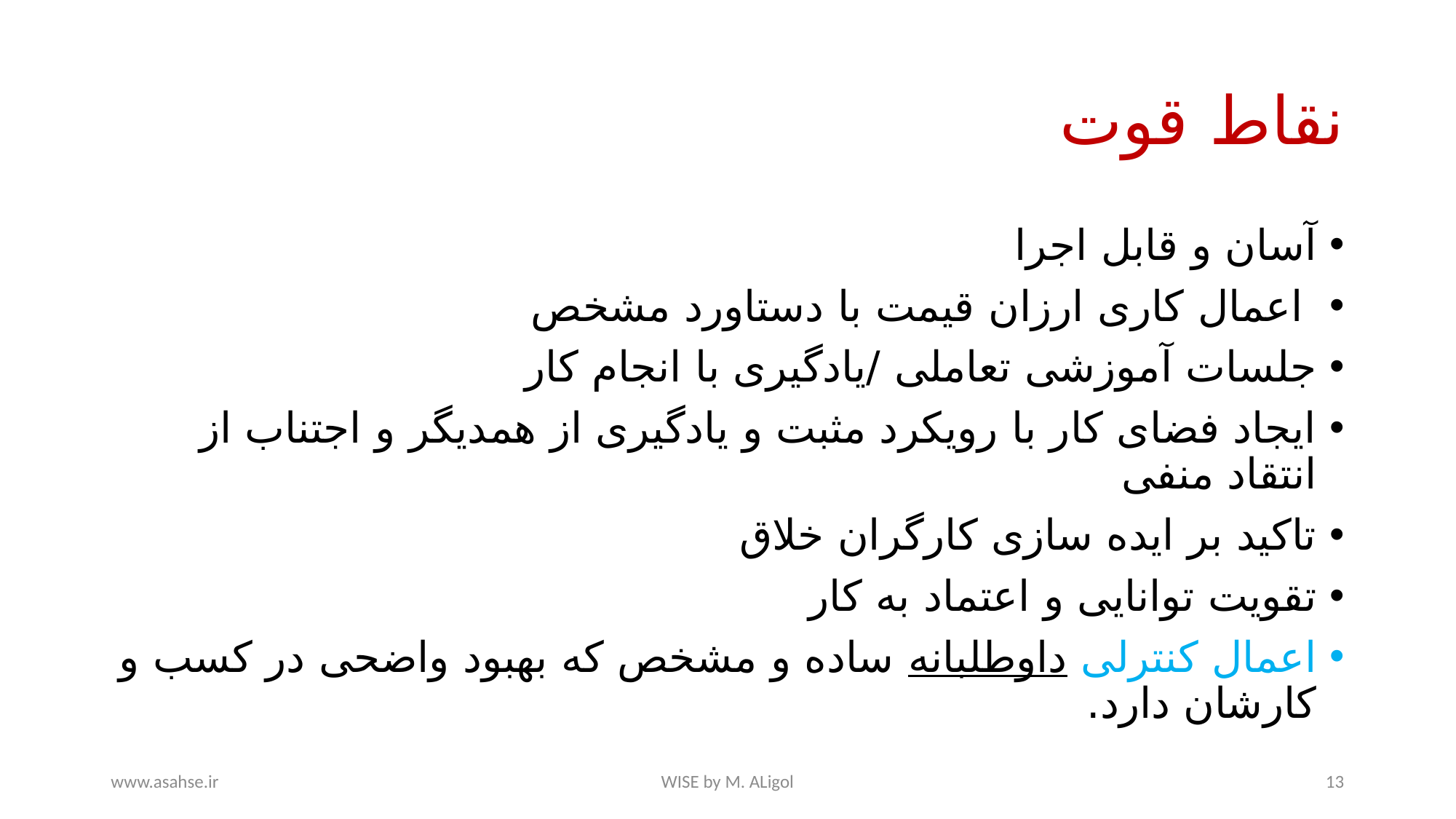

# نقاط قوت
آسان و قابل اجرا
 اعمال کاری ارزان قیمت با دستاورد مشخص
جلسات آموزشی تعاملی /یادگیری با انجام کار
ایجاد فضای کار با رویکرد مثبت و یادگیری از همدیگر و اجتناب از انتقاد منفی
تاکید بر ایده سازی کارگران خلاق
تقویت توانایی و اعتماد به کار
اعمال کنترلی داوطلبانه ساده و مشخص که بهبود واضحی در کسب و کارشان دارد.

www.asahse.ir
WISE by M. ALigol
13